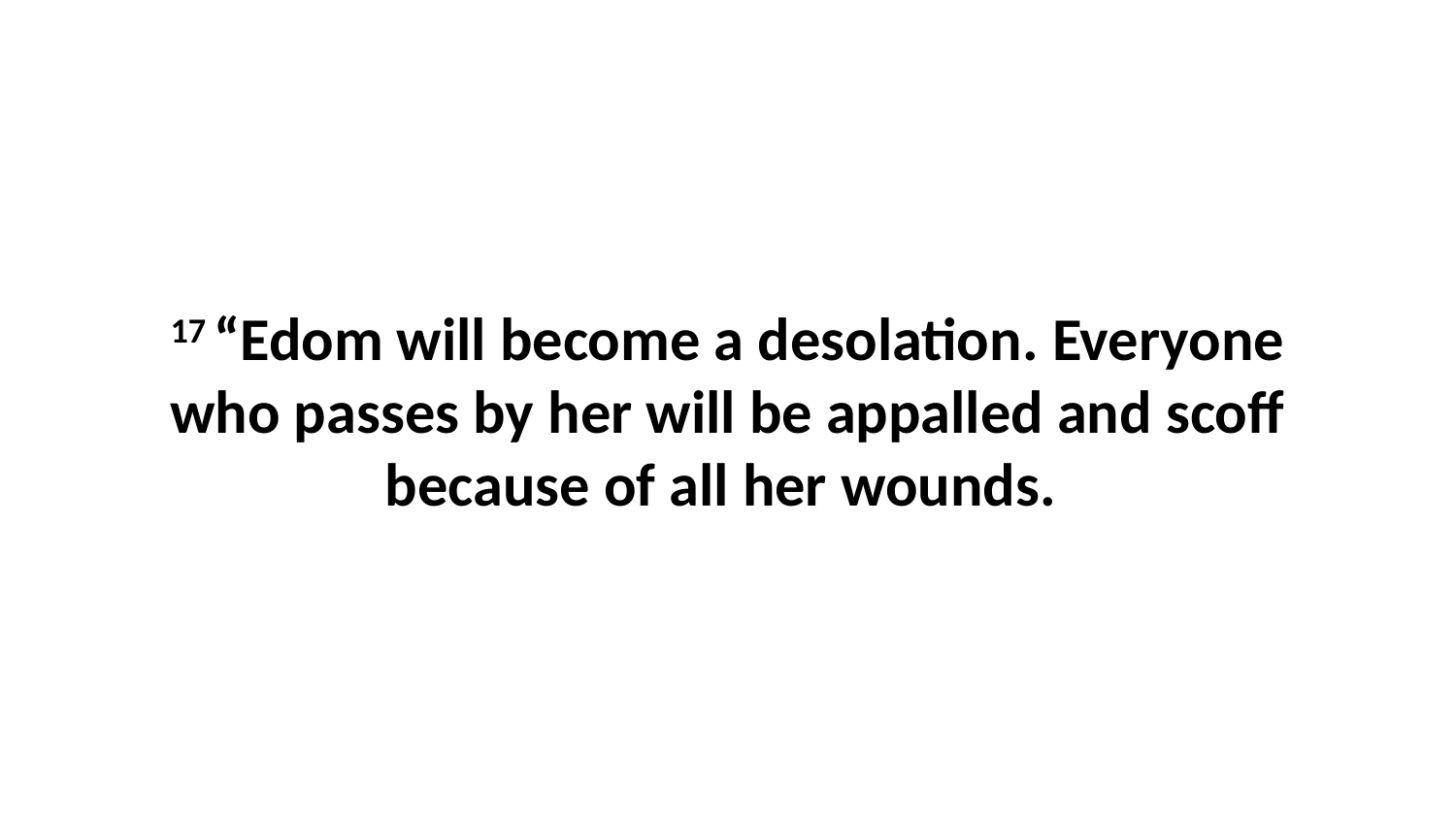

17 “Edom will become a desolation. Everyone who passes by her will be appalled and scoff because of all her wounds.